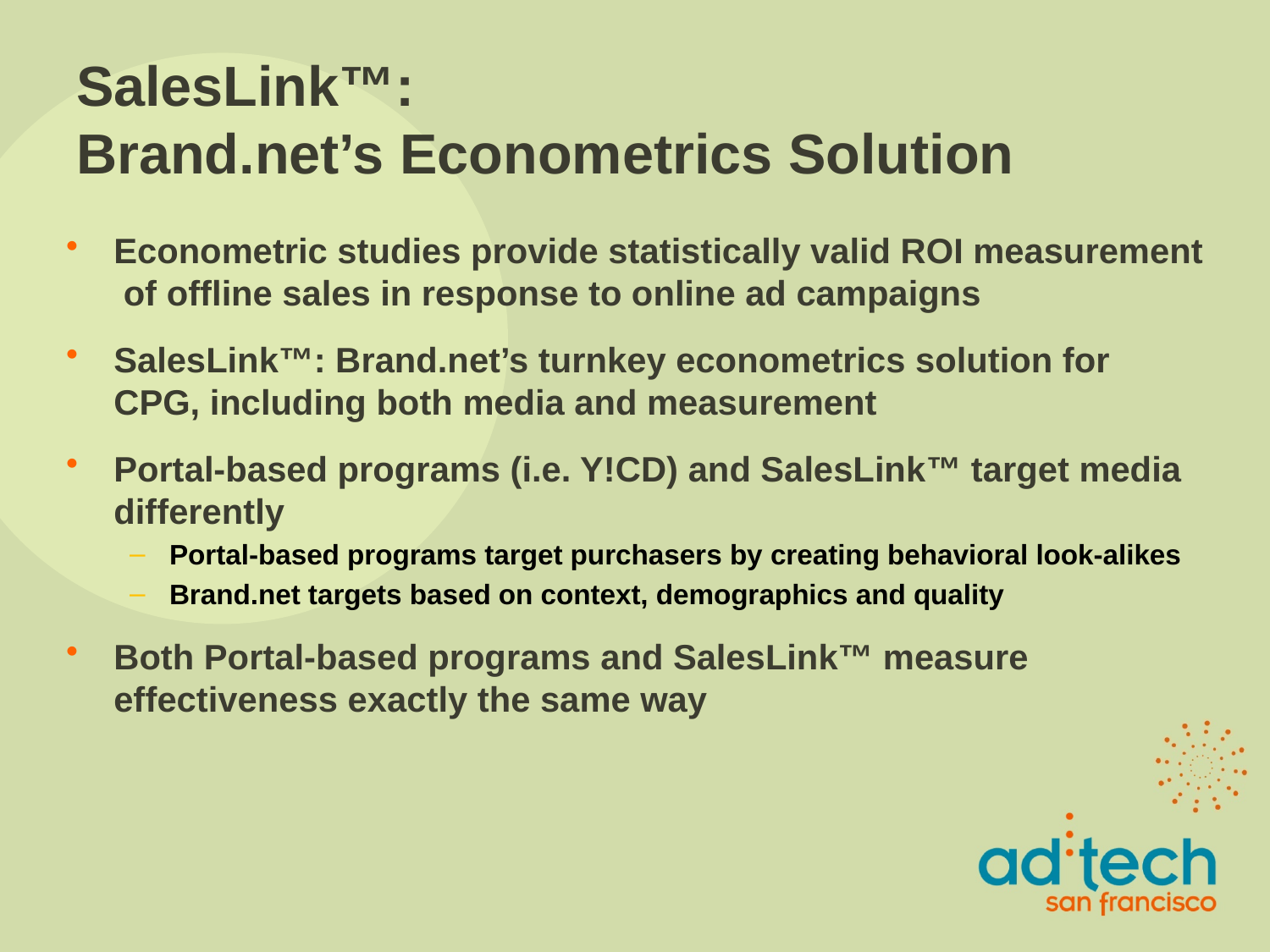

# SalesLink™: Brand.net’s Econometrics Solution
Econometric studies provide statistically valid ROI measurement  of offline sales in response to online ad campaigns

SalesLink™: Brand.net’s turnkey econometrics solution for CPG, including both media and measurement

Portal-based programs (i.e. Y!CD) and SalesLink™ target media differently
Portal-based programs target purchasers by creating behavioral look-alikes
Brand.net targets based on context, demographics and quality

Both Portal-based programs and SalesLink™ measure effectiveness exactly the same way